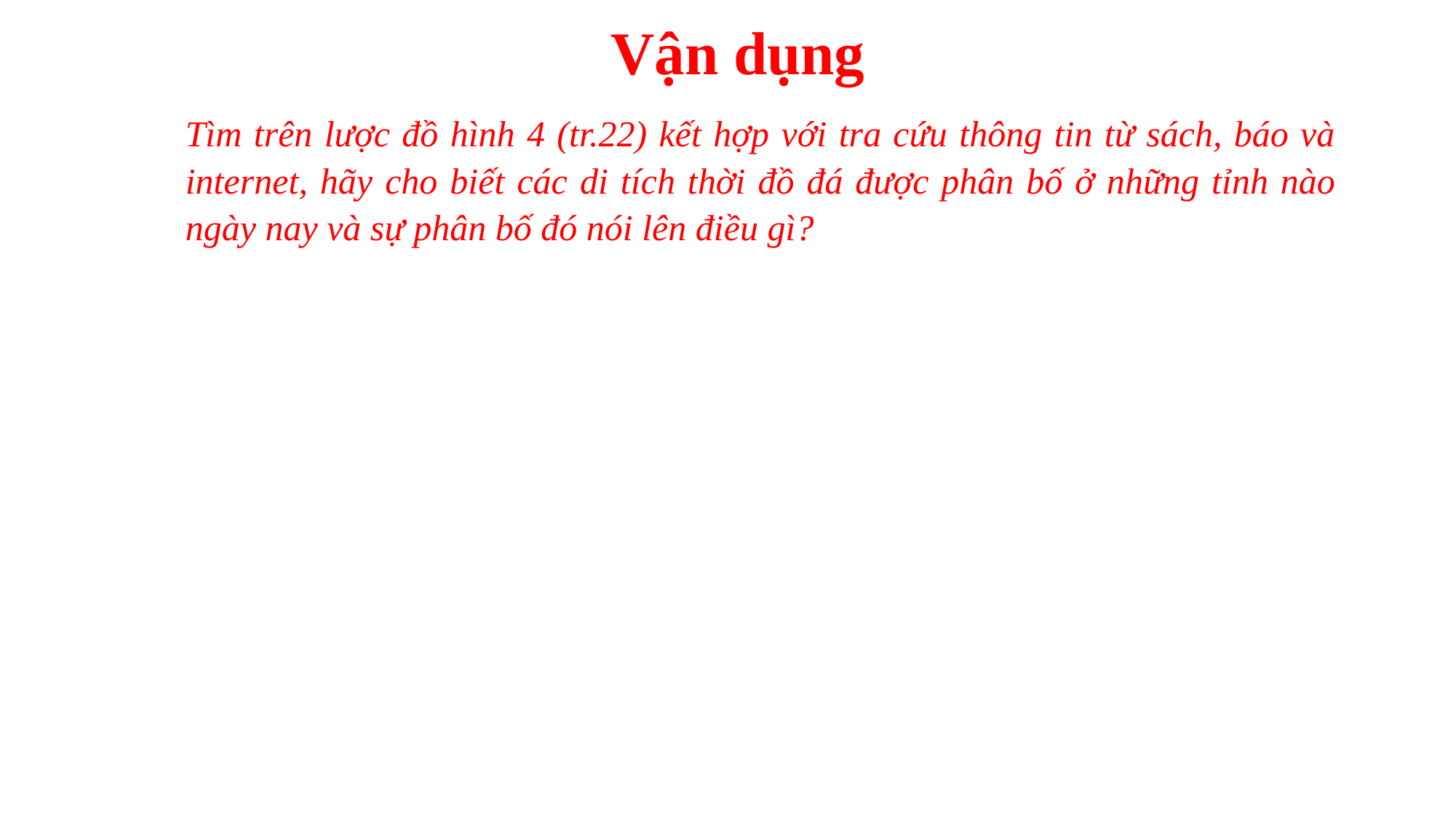

# Vận dụng
Tìm trên lược đồ hình 4 (tr.22) kết hợp với tra cứu thông tin từ sách, báo và internet, hãy cho biết các di tích thời đồ đá được phân bố ở những tỉnh nào ngày nay và sự phân bố đó nói lên điều gì?